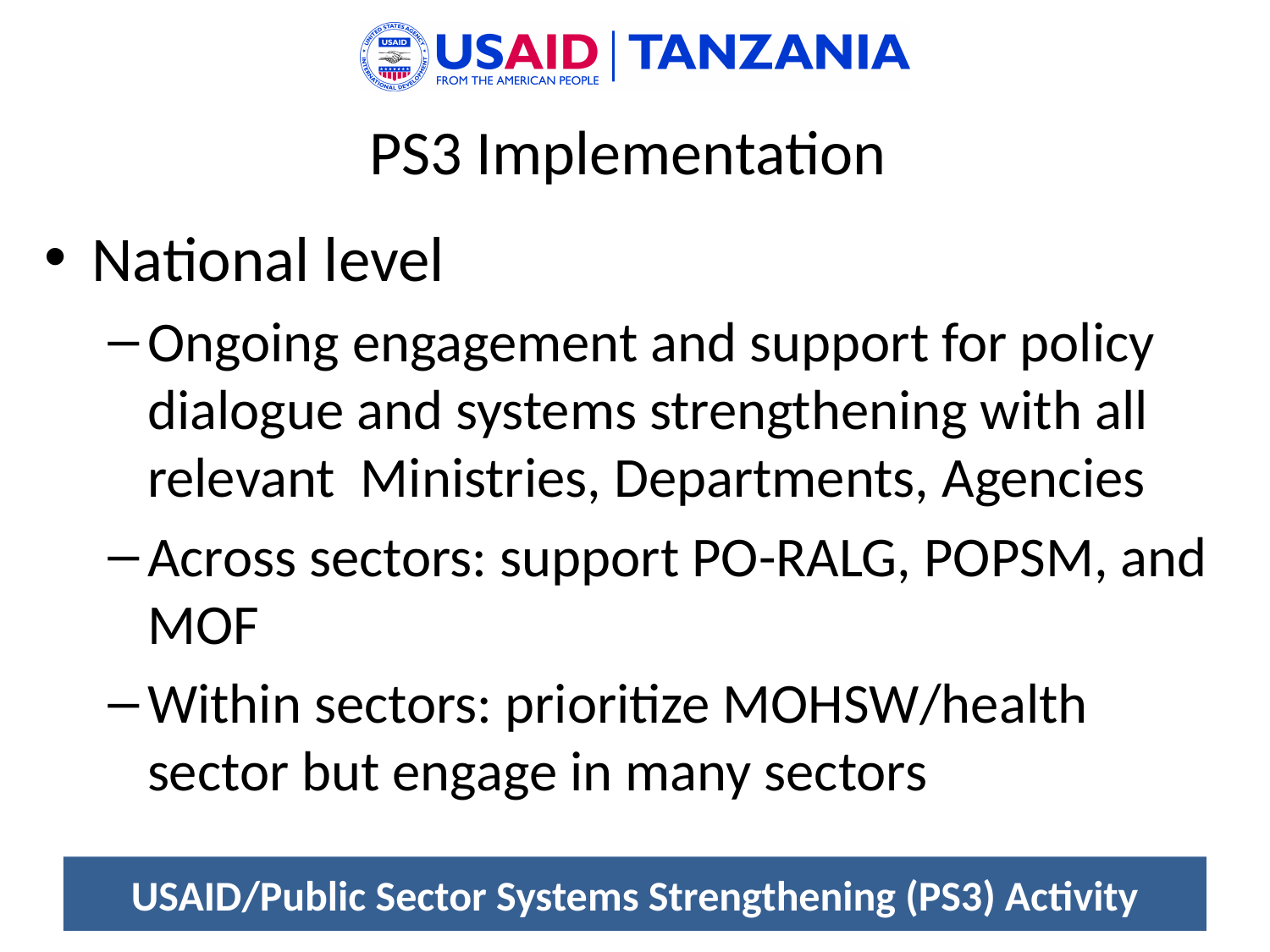

# PS3 Implementation
National level
Ongoing engagement and support for policy dialogue and systems strengthening with all relevant  Ministries, Departments, Agencies
Across sectors: support PO-RALG, POPSM, and MOF
Within sectors: prioritize MOHSW/health sector but engage in many sectors